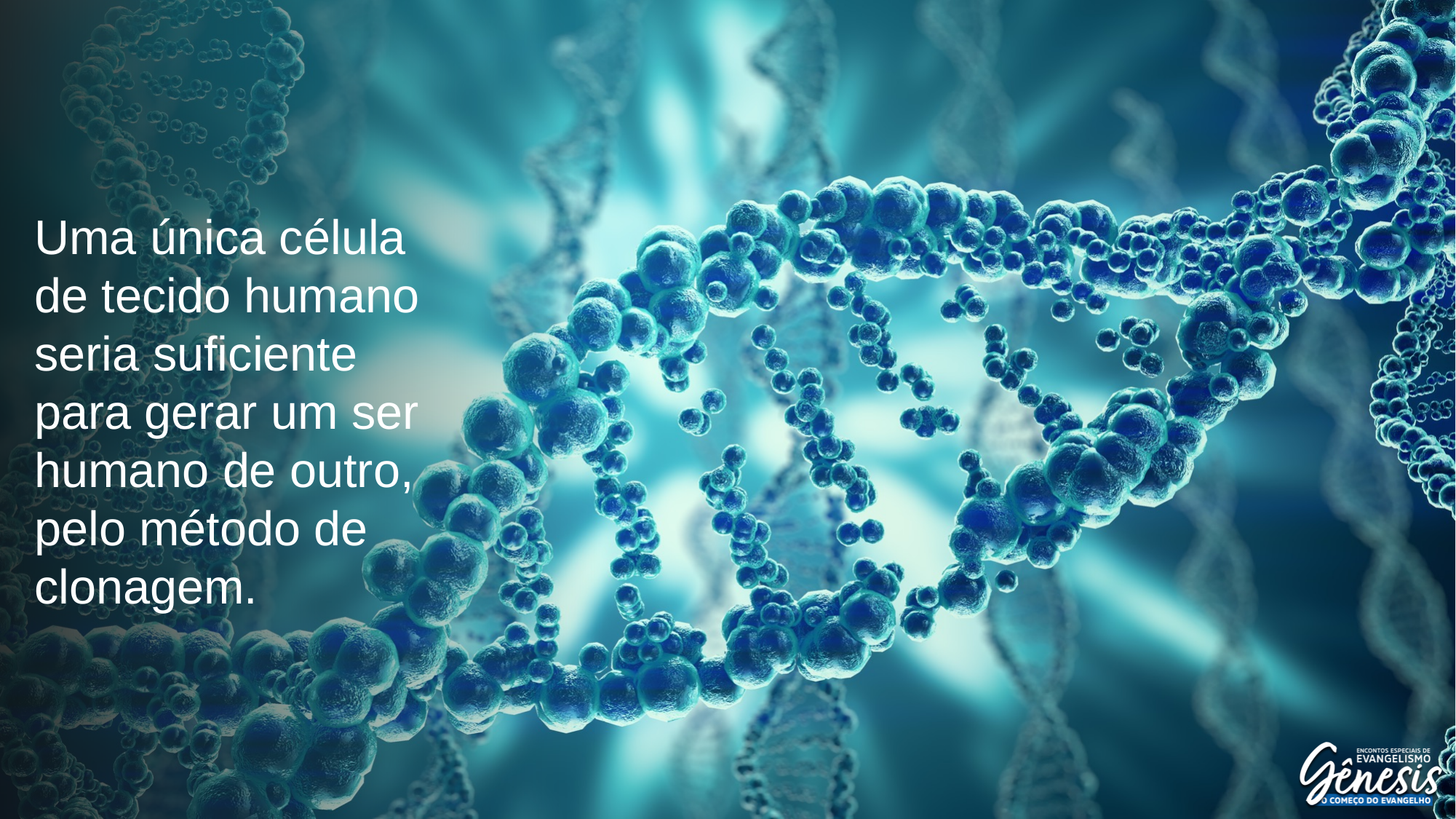

Uma única célula de tecido humano seria suficiente para gerar um ser humano de outro,  pelo método de clonagem.